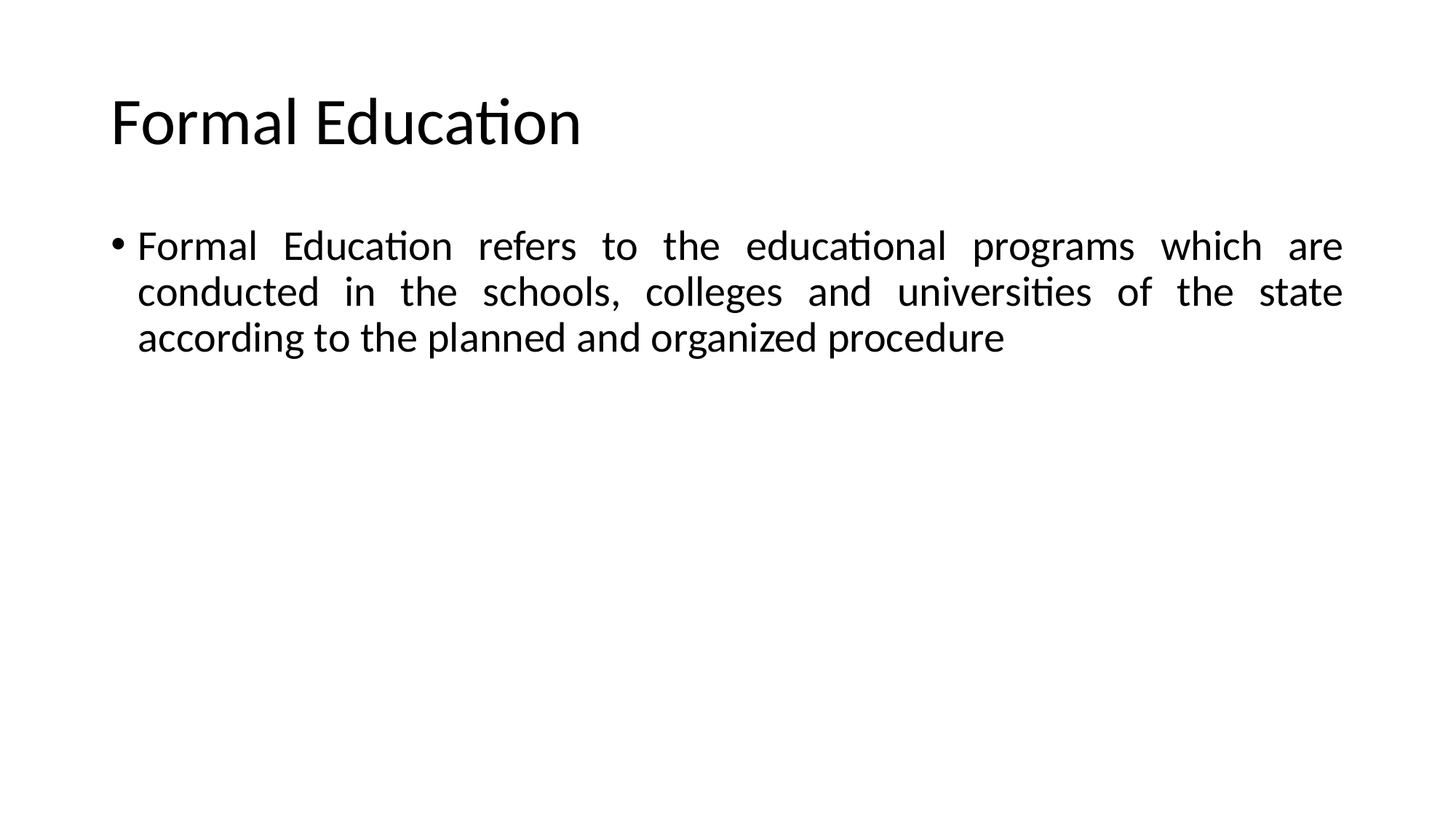

# Formal Education
Formal Education refers to the educational programs which are conducted in the schools, colleges and universities of the state according to the planned and organized procedure